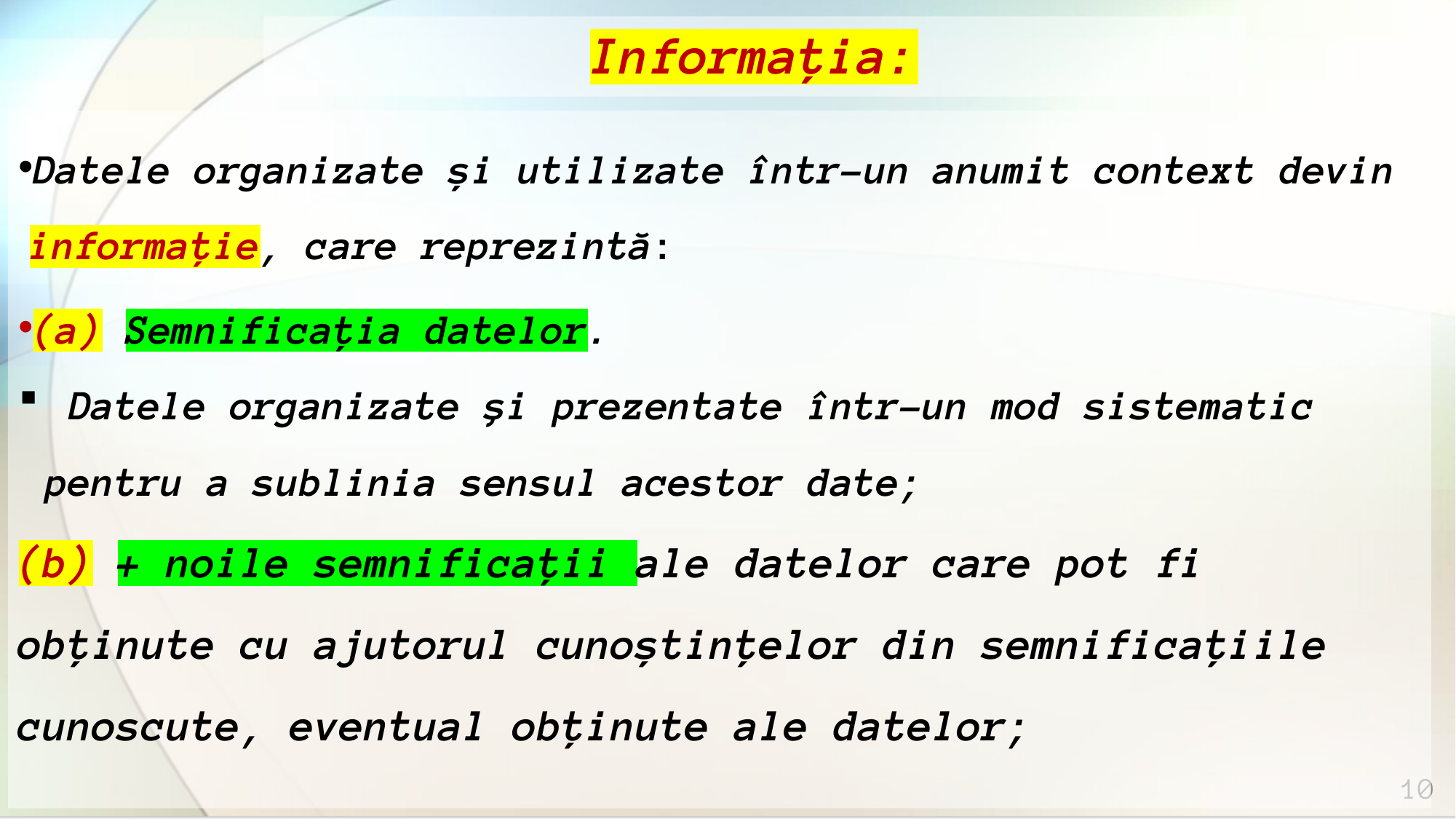

# Informația:
Datele organizate și utilizate într-un anumit context devin informație, care reprezintă:
(a) Semnificația datelor.
 Datele organizate şi prezentate într-un mod sistematic pentru a sublinia sensul acestor date;
(b) + noile semnificații ale datelor care pot fi obținute cu ajutorul cunoștințelor din semnificațiile cunoscute, eventual obținute ale datelor;

10